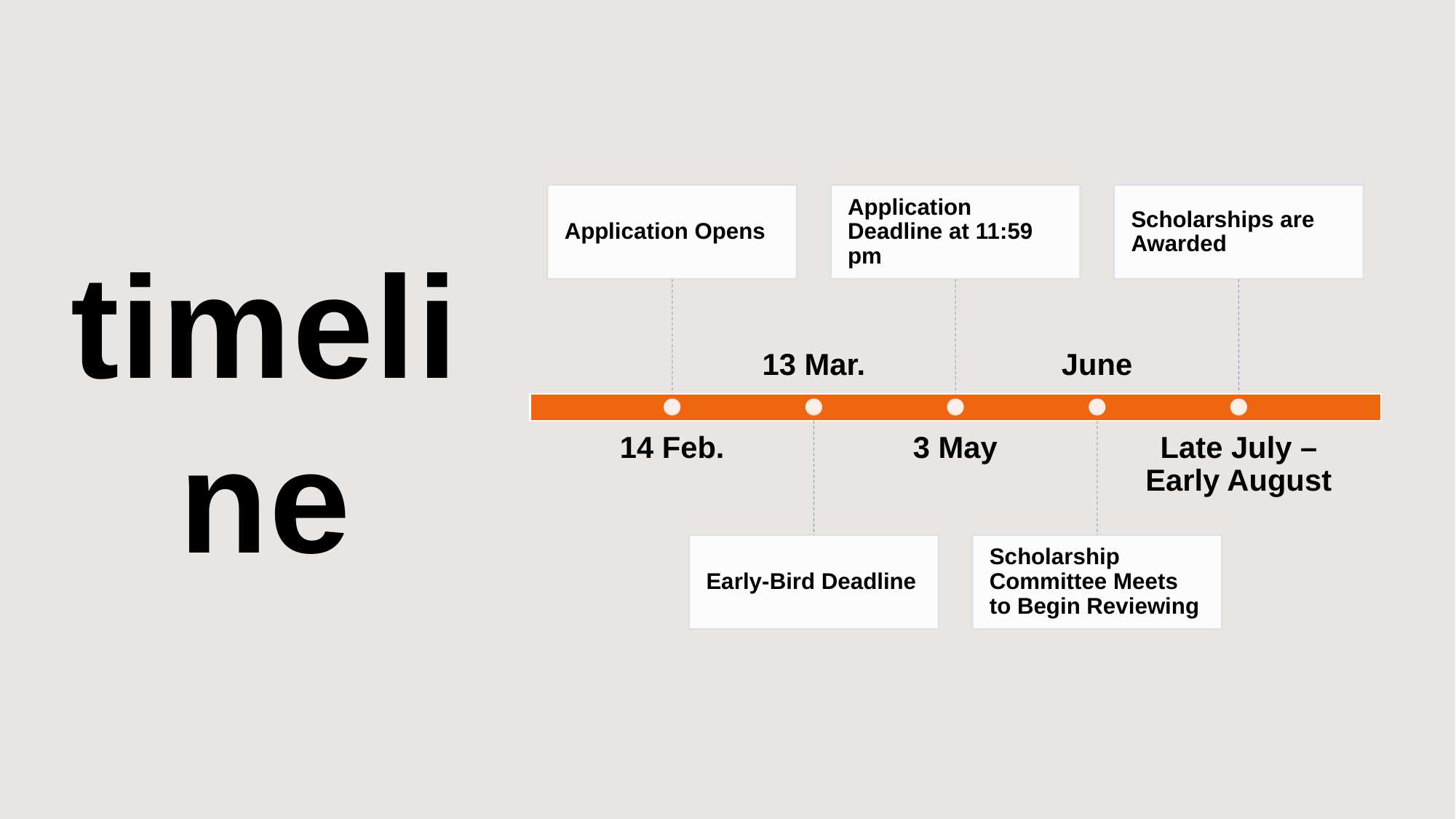

14 Feb.
Application Opens
13 Mar.
Early-Bird Deadline
3 May
Application Deadline at 11:59 pm
June
Scholarship Committee Meets to Begin Reviewing
Late July – Early August
Scholarships are Awarded
# timeline